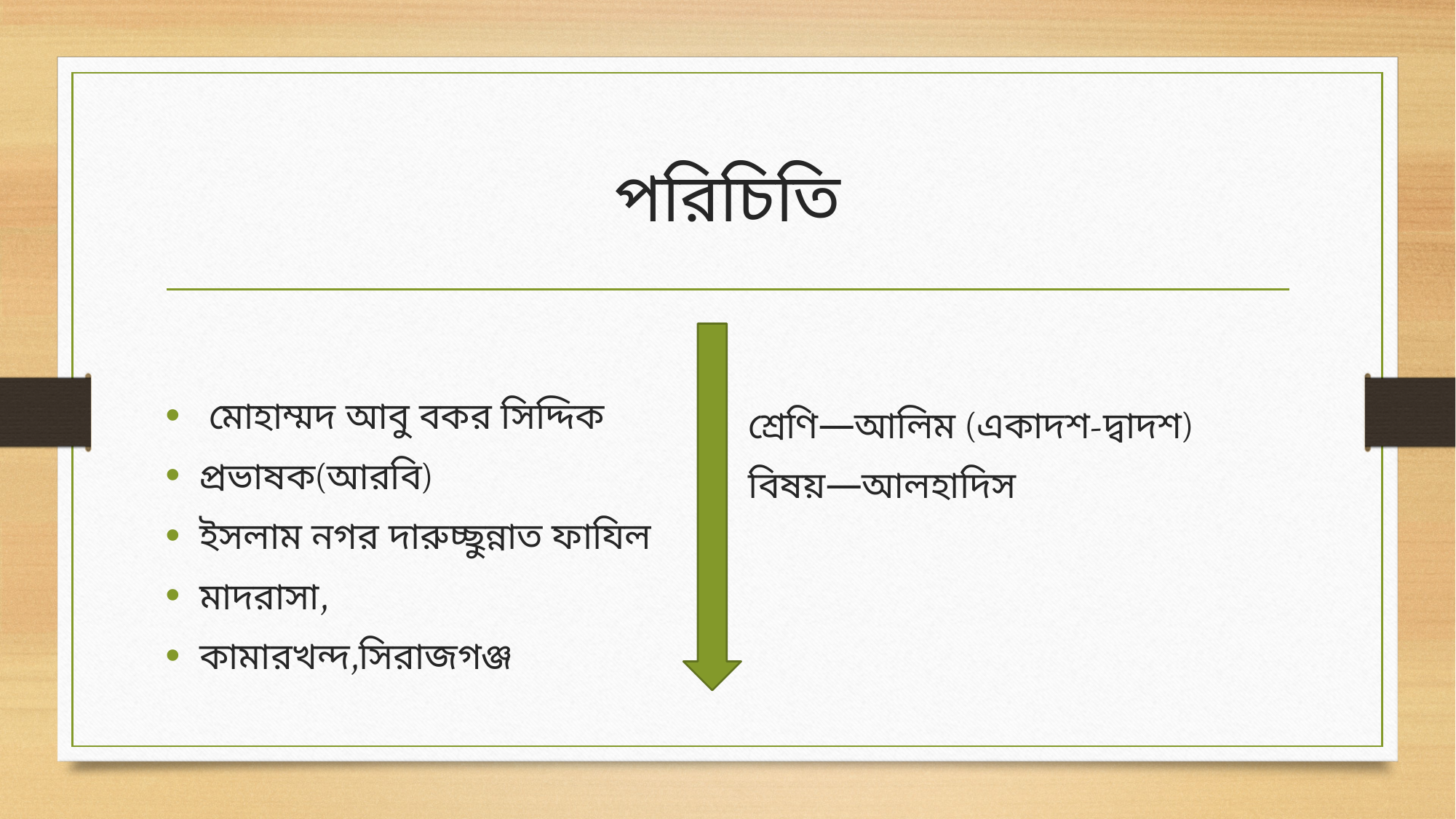

# পরিচিতি

 মোহাম্মদ আবু বকর সিদ্দিক
প্রভাষক(আরবি)
ইসলাম নগর দারুচ্ছুন্নাত ফাযিল
মাদরাসা,
কামারখন্দ,সিরাজগঞ্জ

শ্রেণি—আলিম (একাদশ-দ্বাদশ)
বিষয়—আলহাদিস